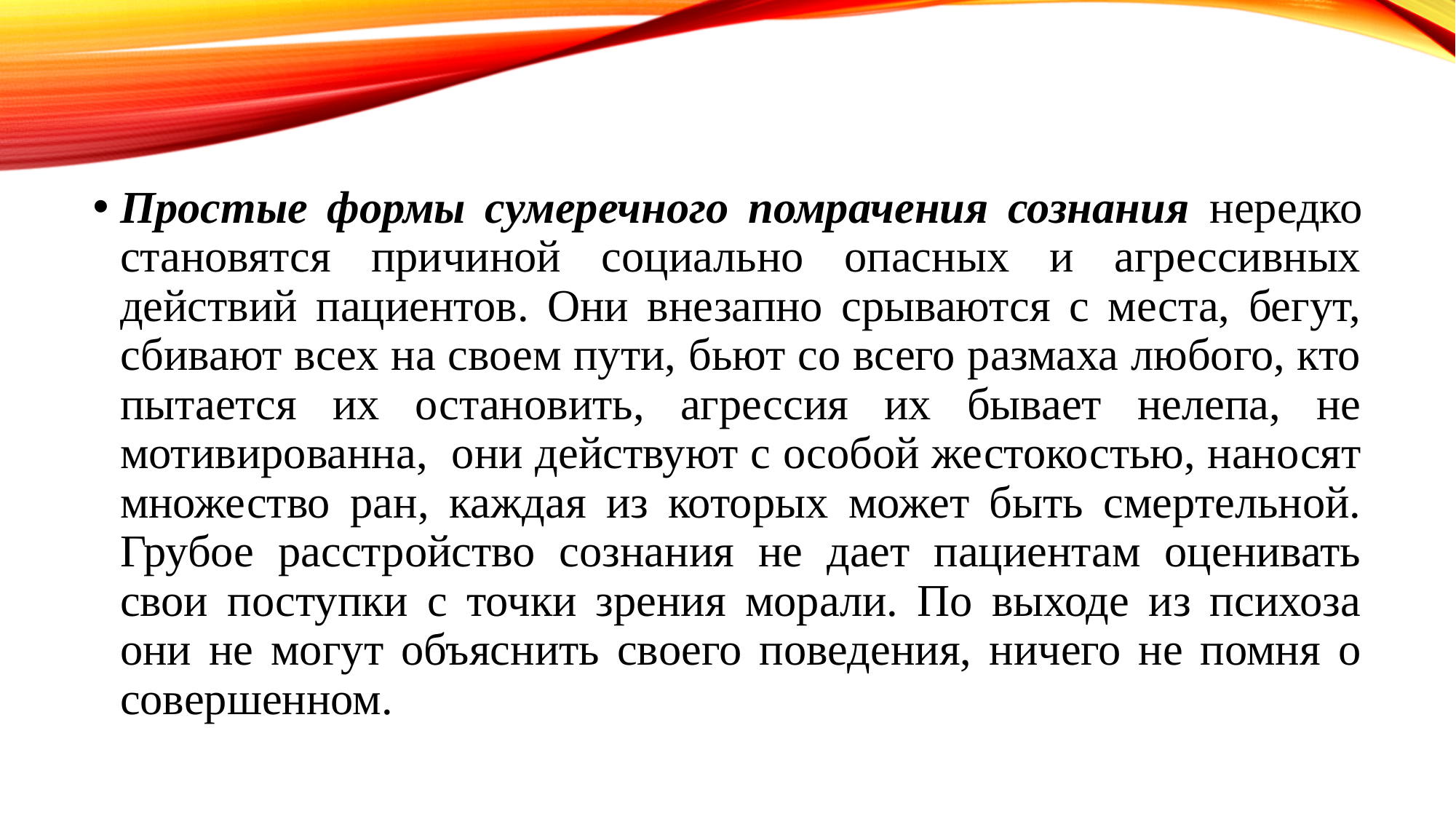

Простые формы сумеречного помрачения сознания нередко становятся причиной социально опасных и агрессивных действий пациентов. Они внезапно срываются с места, бегут, сбивают всех на своем пути, бьют со всего размаха любого, кто пытается их остановить, агрессия их бывает нелепа, не мотивированна,  они действуют с особой жестокостью, наносят множество ран, каждая из которых может быть смертельной. Грубое расстройство сознания не дает пациентам оценивать свои поступки с точки зрения морали. По выходе из психоза они не могут объяснить своего поведения, ничего не помня о совершенном.